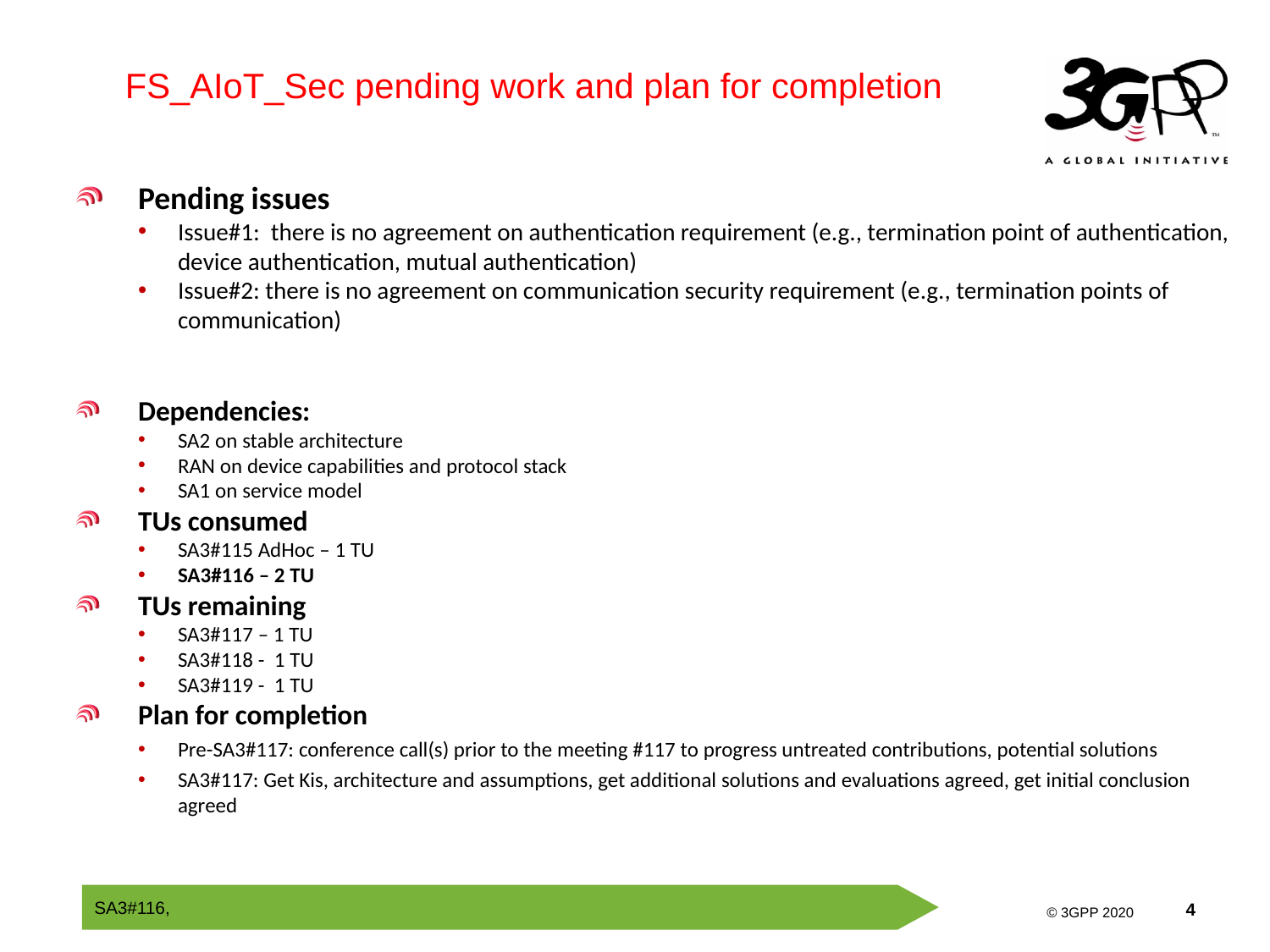

FS_AIoT_Sec pending work and plan for completion
Pending issues
Issue#1:  there is no agreement on authentication requirement (e.g., termination point of authentication, device authentication, mutual authentication)
Issue#2: there is no agreement on communication security requirement (e.g., termination points of communication)

Dependencies:
SA2 on stable architecture
RAN on device capabilities and protocol stack
SA1 on service model
TUs consumed
SA3#115 AdHoc – 1 TU
SA3#116 – 2 TU
TUs remaining
SA3#117 – 1 TU
SA3#118 -  1 TU
SA3#119 -  1 TU
Plan for completion
Pre-SA3#117: conference call(s) prior to the meeting #117 to progress untreated contributions, potential solutions
SA3#117: Get Kis, architecture and assumptions, get additional solutions and evaluations agreed, get initial conclusion agreed